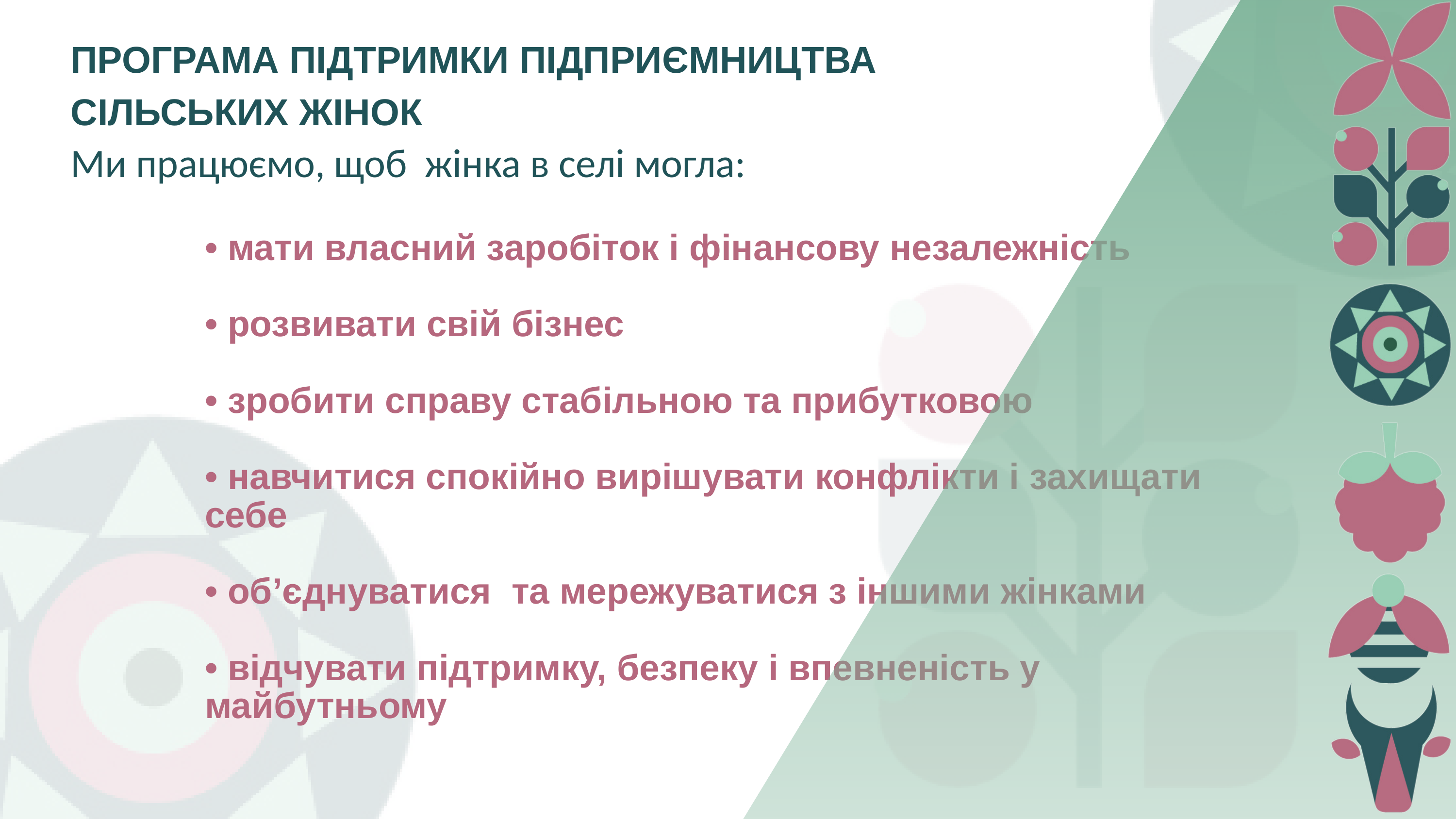

ПРОГРАМА ПІДТРИМКИ ПІДПРИЄМНИЦТВА СІЛЬСЬКИХ ЖІНОК
Ми працюємо, щоб  жінка в селі могла:

• мати власний заробіток і фінансову незалежність

• розвивати свій бізнес

• зробити справу стабільною та прибутковою

• навчитися спокійно вирішувати конфлікти і захищати себе

• об’єднуватися  та мережуватися з іншими жінками

• відчувати підтримку, безпеку і впевненість у майбутньому